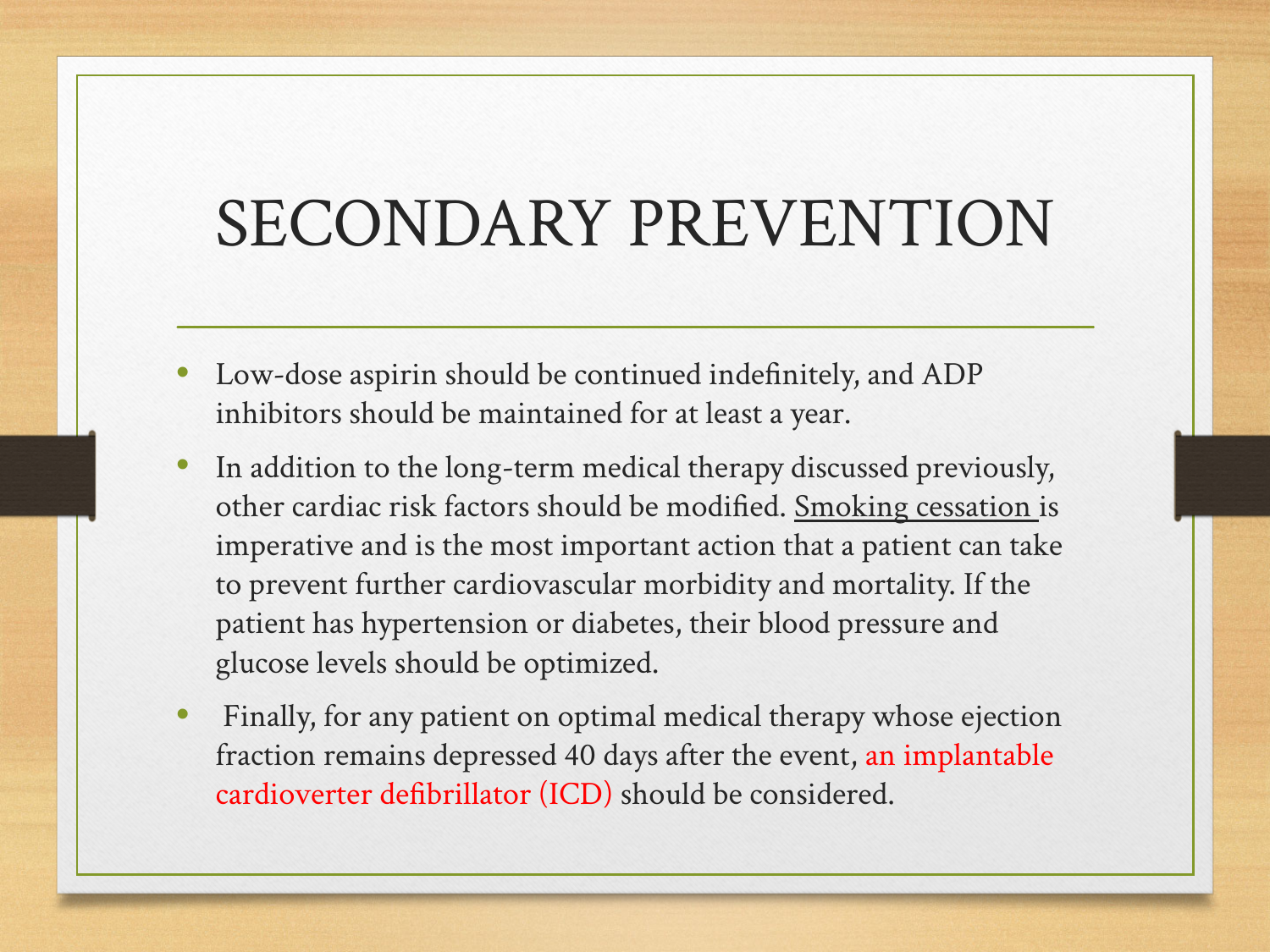

# SECONDARY PREVENTION
Low-dose aspirin should be continued indefinitely, and ADP inhibitors should be maintained for at least a year.
In addition to the long-term medical therapy discussed previously, other cardiac risk factors should be modified. Smoking cessation is imperative and is the most important action that a patient can take to prevent further cardiovascular morbidity and mortality. If the patient has hypertension or diabetes, their blood pressure and glucose levels should be optimized.
 Finally, for any patient on optimal medical therapy whose ejection fraction remains depressed 40 days after the event, an implantable cardioverter defibrillator (ICD) should be considered.